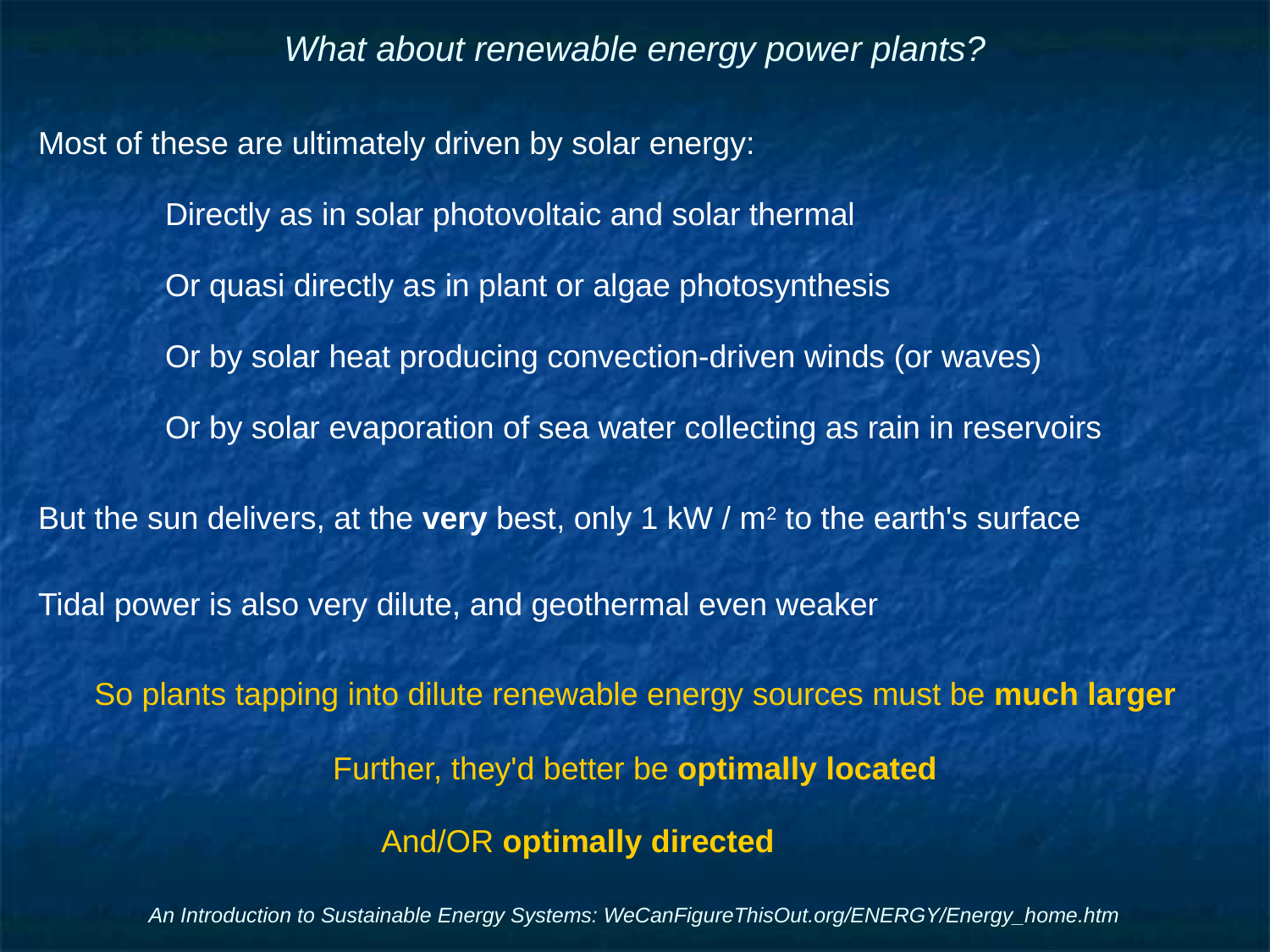

# What about renewable energy power plants?
Most of these are ultimately driven by solar energy:

	Directly as in solar photovoltaic and solar thermal

	Or quasi directly as in plant or algae photosynthesis

	Or by solar heat producing convection-driven winds (or waves)

	Or by solar evaporation of sea water collecting as rain in reservoirs

But the sun delivers, at the very best, only 1 kW / m2 to the earth's surface

Tidal power is also very dilute, and geothermal even weaker

So plants tapping into dilute renewable energy sources must be much larger

Further, they'd better be optimally located

And/OR optimally directed
An Introduction to Sustainable Energy Systems: WeCanFigureThisOut.org/ENERGY/Energy_home.htm